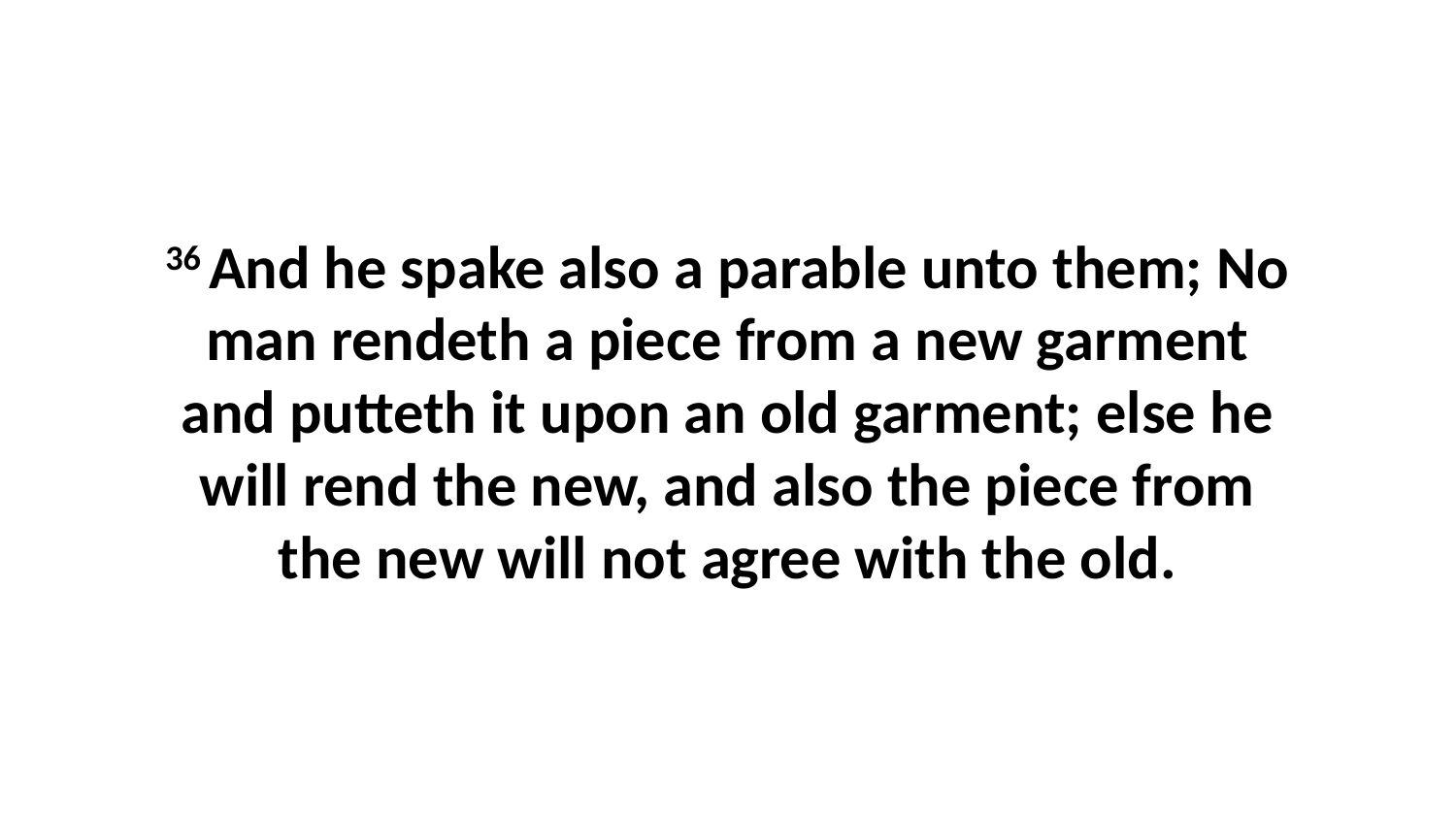

36 And he spake also a parable unto them; No man rendeth a piece from a new garment and putteth it upon an old garment; else he will rend the new, and also the piece from the new will not agree with the old.